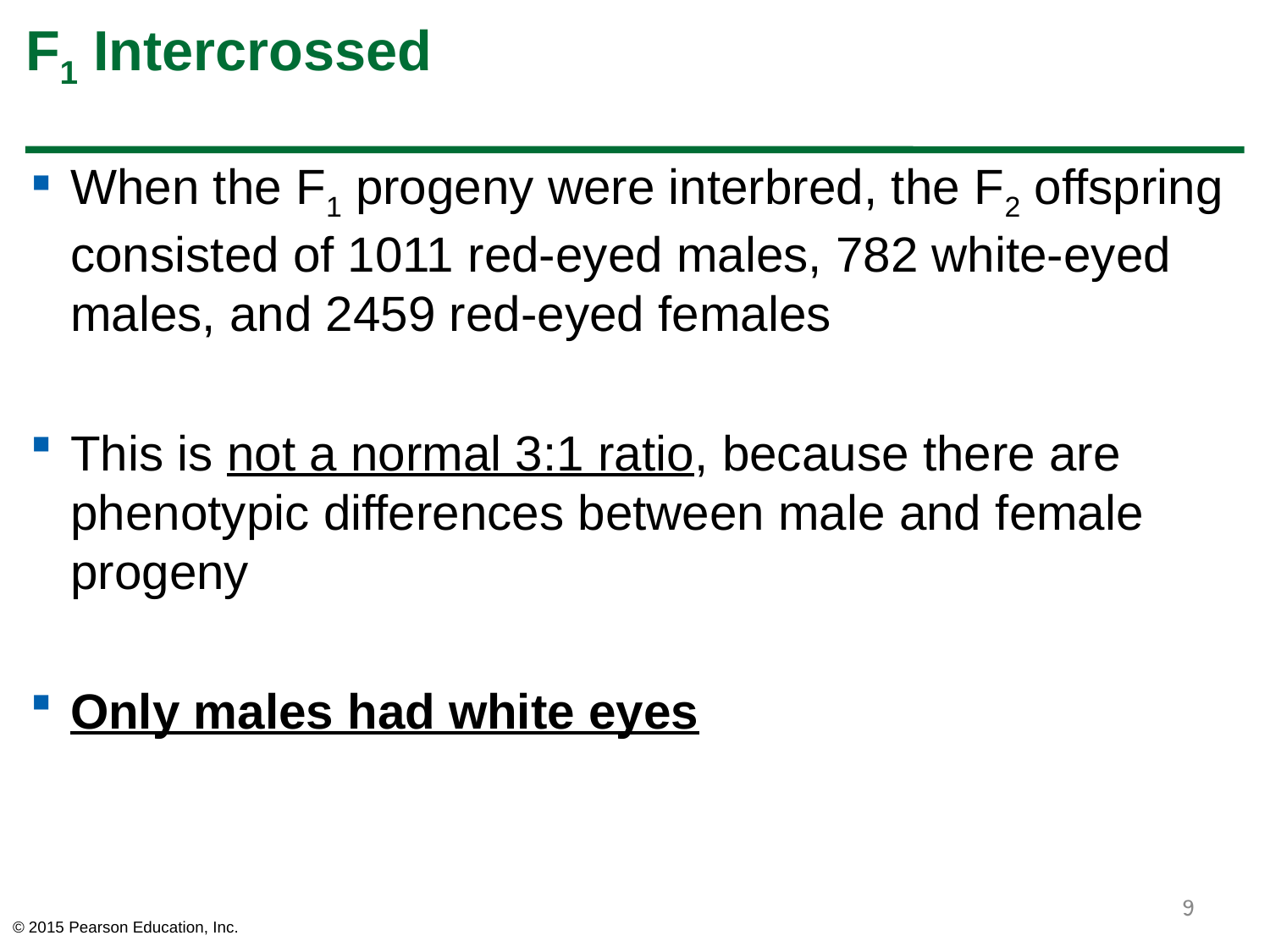

# F1 Intercrossed
When the F1 progeny were interbred, the F2 offspring consisted of 1011 red-eyed males, 782 white-eyed males, and 2459 red-eyed females

This is not a normal 3:1 ratio, because there are phenotypic differences between male and female progeny

Only males had white eyes
9
© 2015 Pearson Education, Inc.